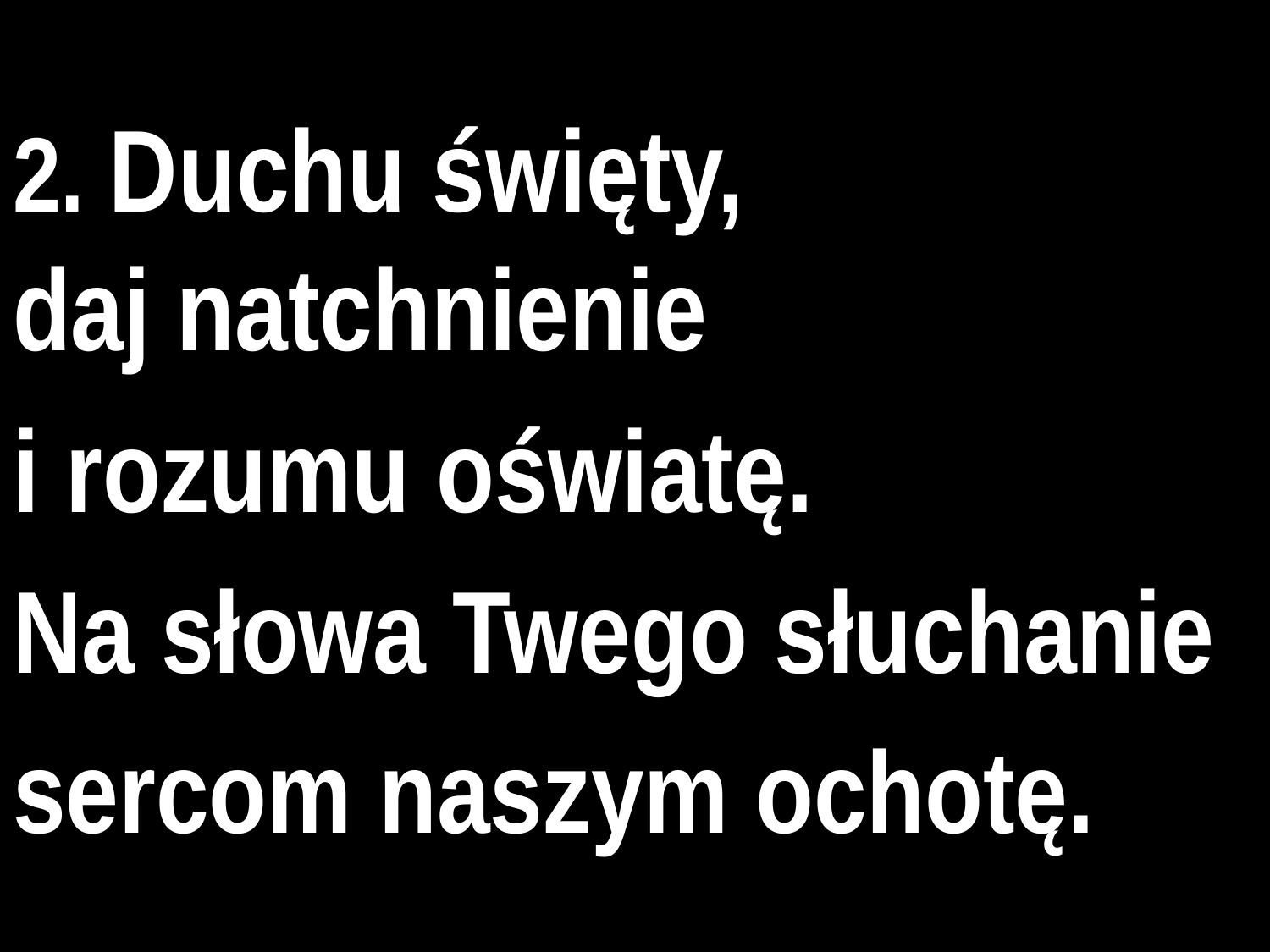

2. Duchu święty,
daj natchnienie
i rozumu oświatę.
Na słowa Twego słuchanie
sercom naszym ochotę.